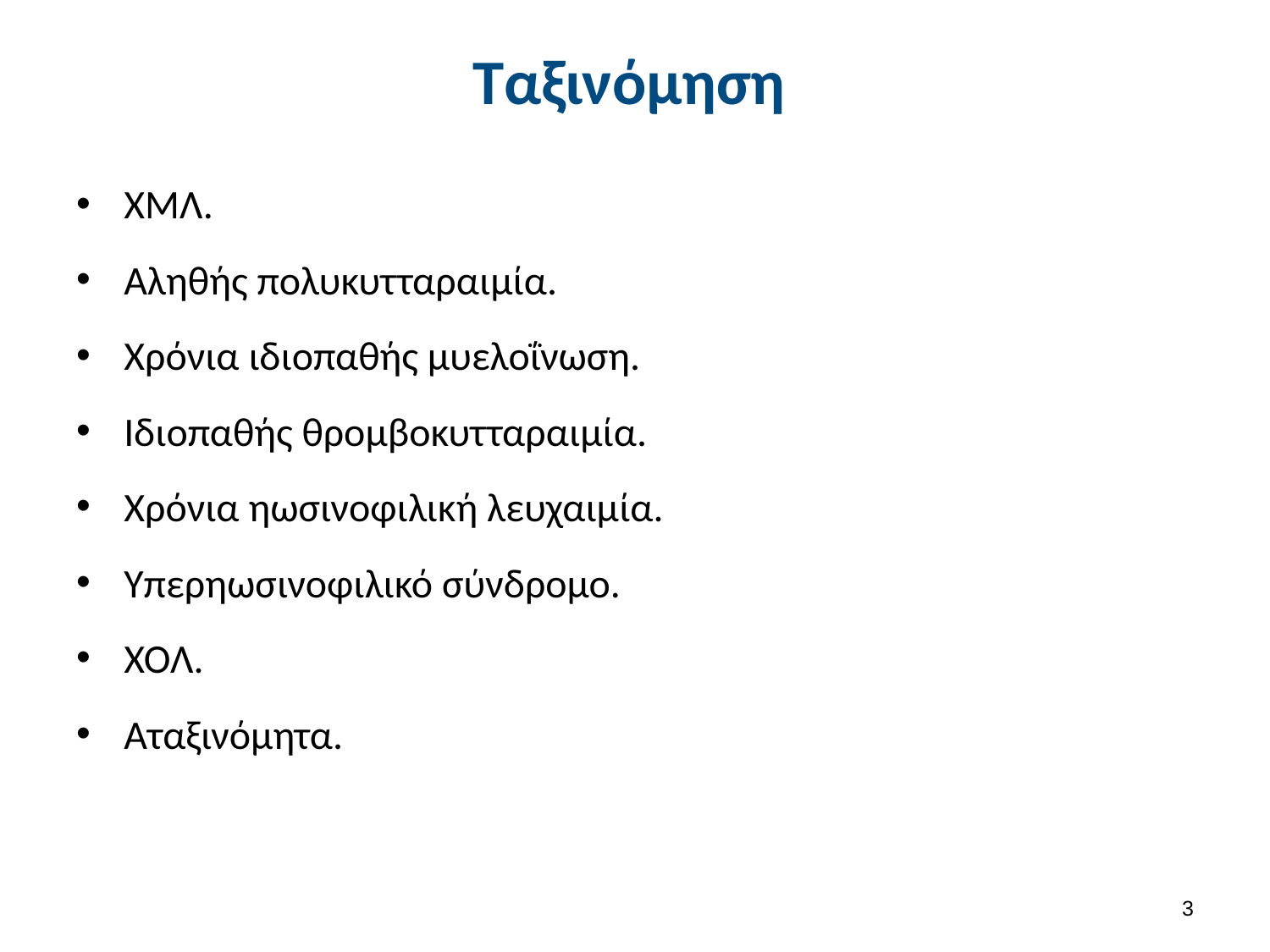

# Ταξινόμηση
ΧΜΛ.
Αληθής πολυκυτταραιμία.
Χρόνια ιδιοπαθής μυελοΐνωση.
Ιδιοπαθής θρομβοκυτταραιμία.
Χρόνια ηωσινοφιλική λευχαιμία.
Υπερηωσινοφιλικό σύνδρομο.
ΧΟΛ.
Αταξινόμητα.

3